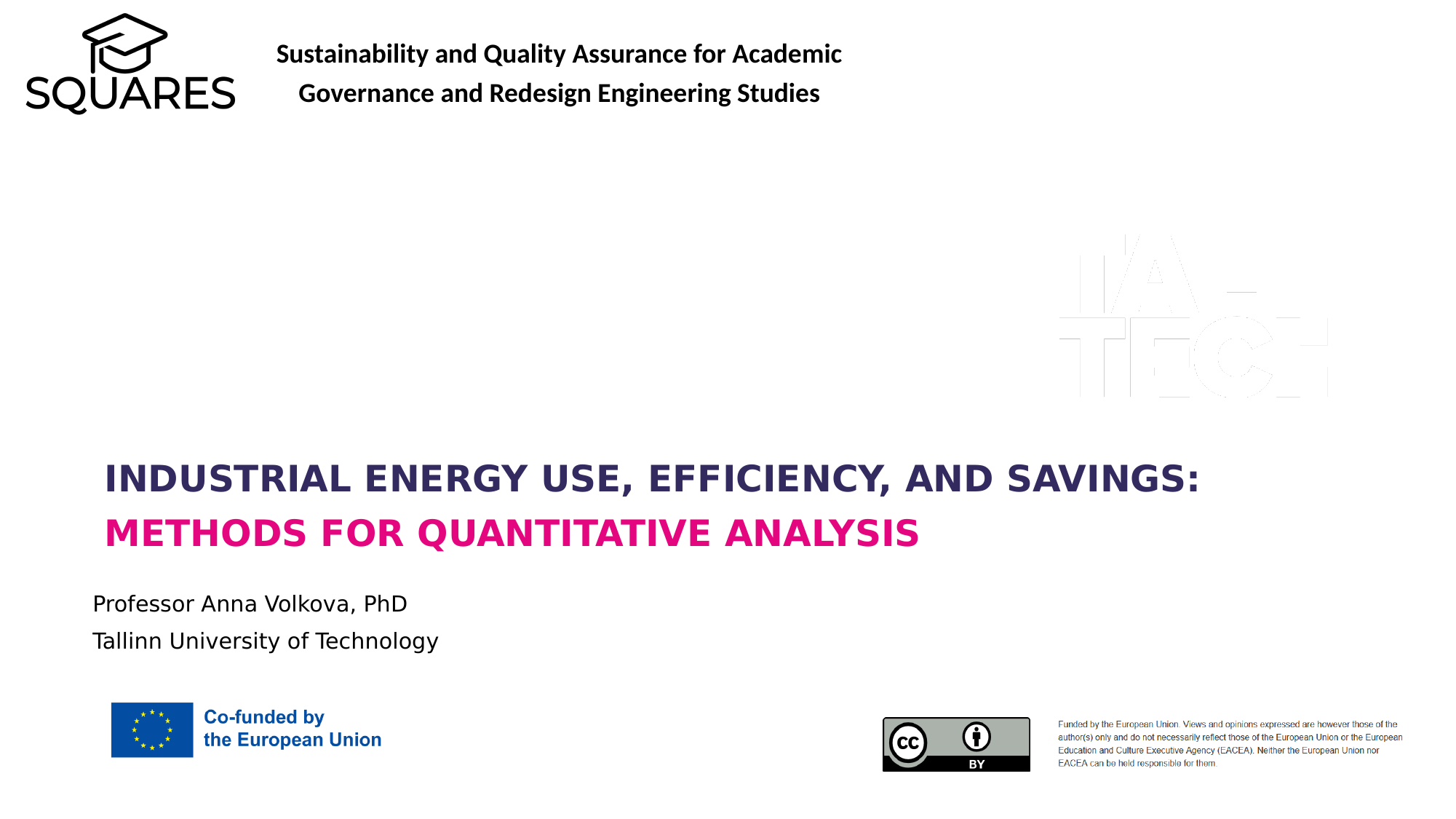

Industrial Energy Use, Efficiency, and Savings:
Methods for Quantitative Analysis
Professor Anna Volkova, PhD
Tallinn University of Technology